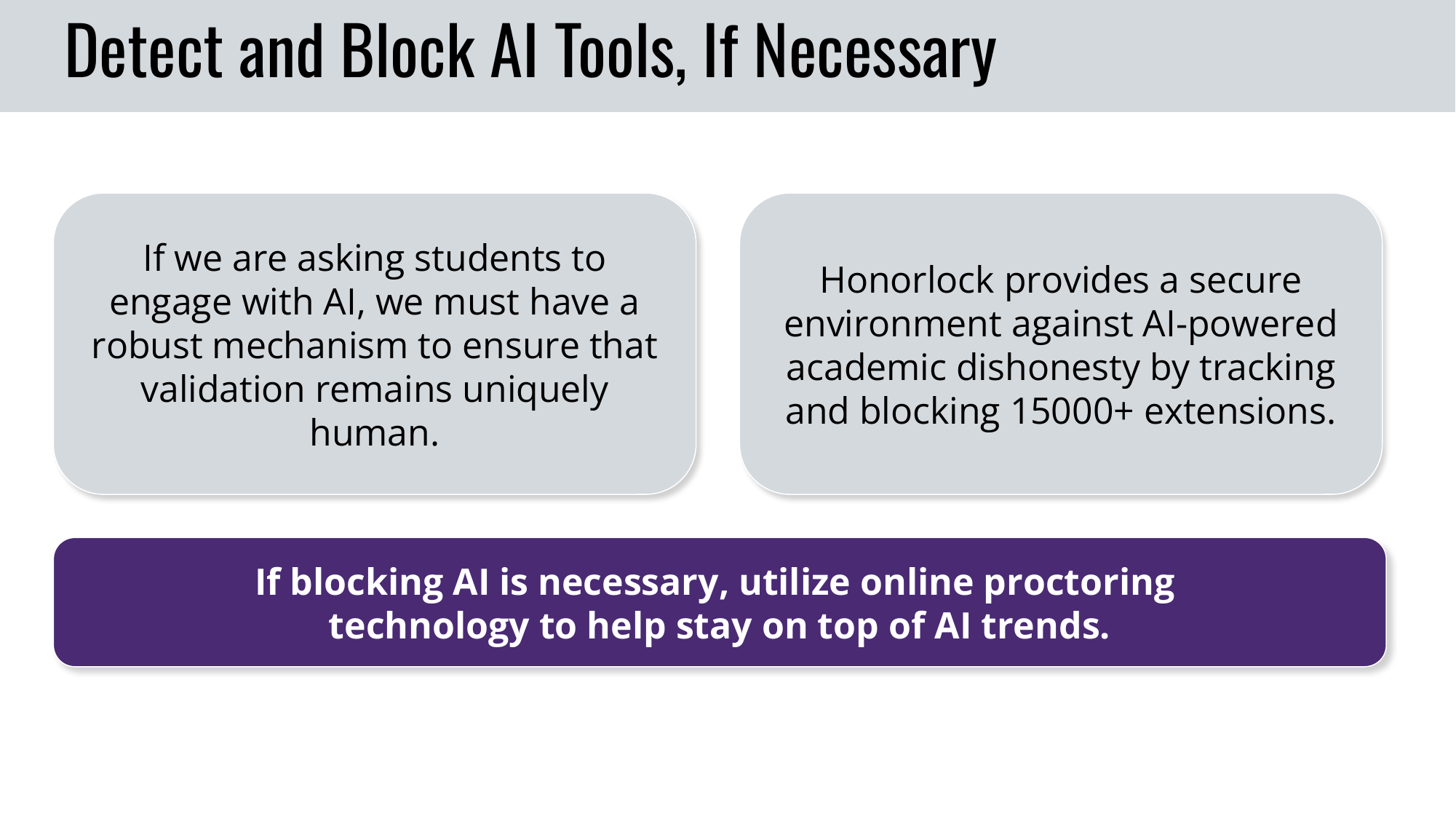

# Detect and Block AI Tools, If Necessary
If we are asking students to engage with AI, we must have a robust mechanism to ensure that validation remains uniquely human.
Honorlock provides a secure environment against AI-powered academic dishonesty by tracking and blocking 15000+ extensions.
If blocking AI is necessary, utilize online proctoring
technology to help stay on top of AI trends.